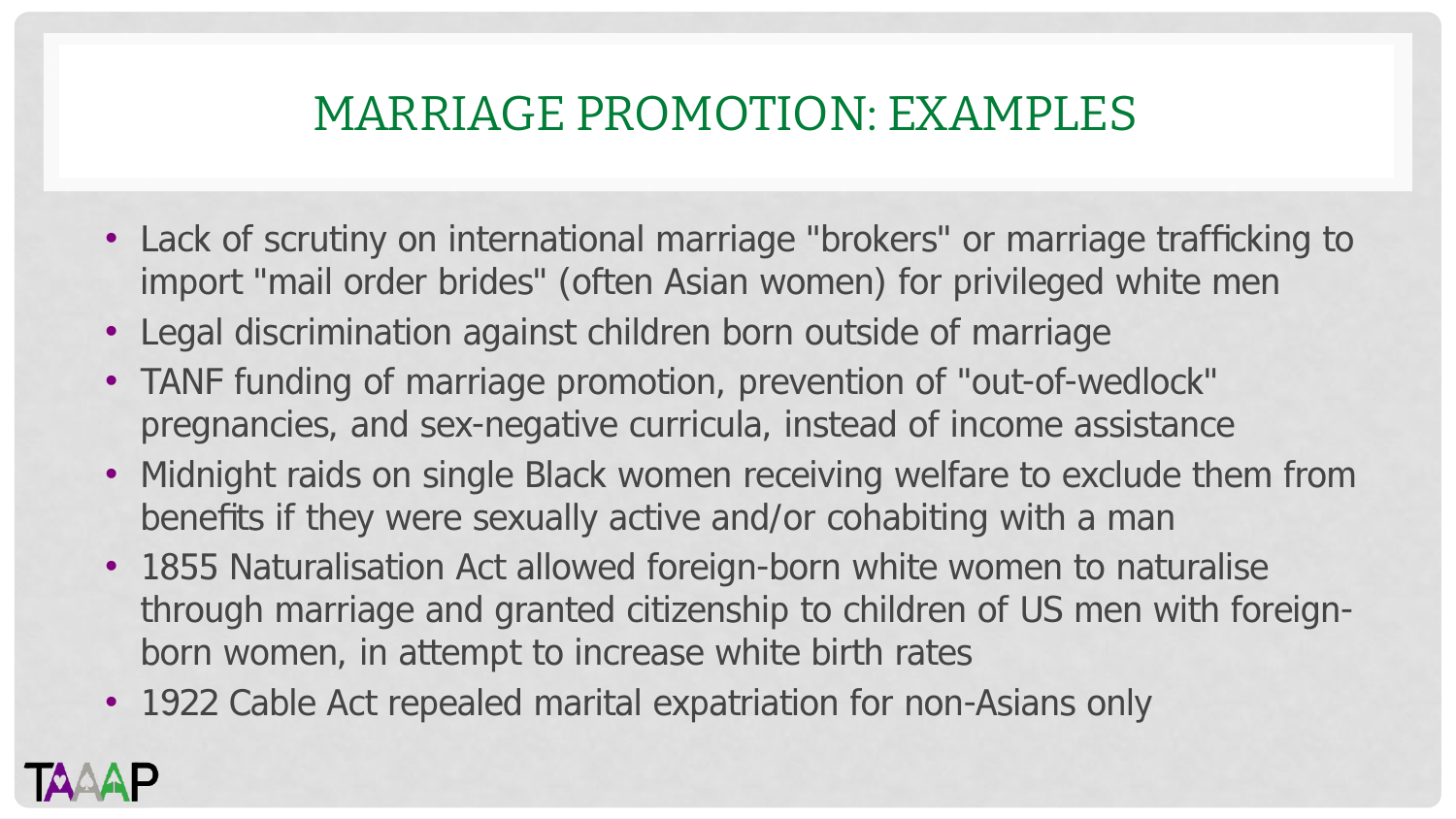

# MARRIAGE PROMOTION: EXAMPLES
Lack of scrutiny on international marriage "brokers" or marriage trafficking to import "mail order brides" (often Asian women) for privileged white men
Legal discrimination against children born outside of marriage
TANF funding of marriage promotion, prevention of "out-of-wedlock" pregnancies, and sex-negative curricula, instead of income assistance
Midnight raids on single Black women receiving welfare to exclude them from benefits if they were sexually active and/or cohabiting with a man
1855 Naturalisation Act allowed foreign-born white women to naturalise through marriage and granted citizenship to children of US men with foreign-born women, in attempt to increase white birth rates
1922 Cable Act repealed marital expatriation for non-Asians only